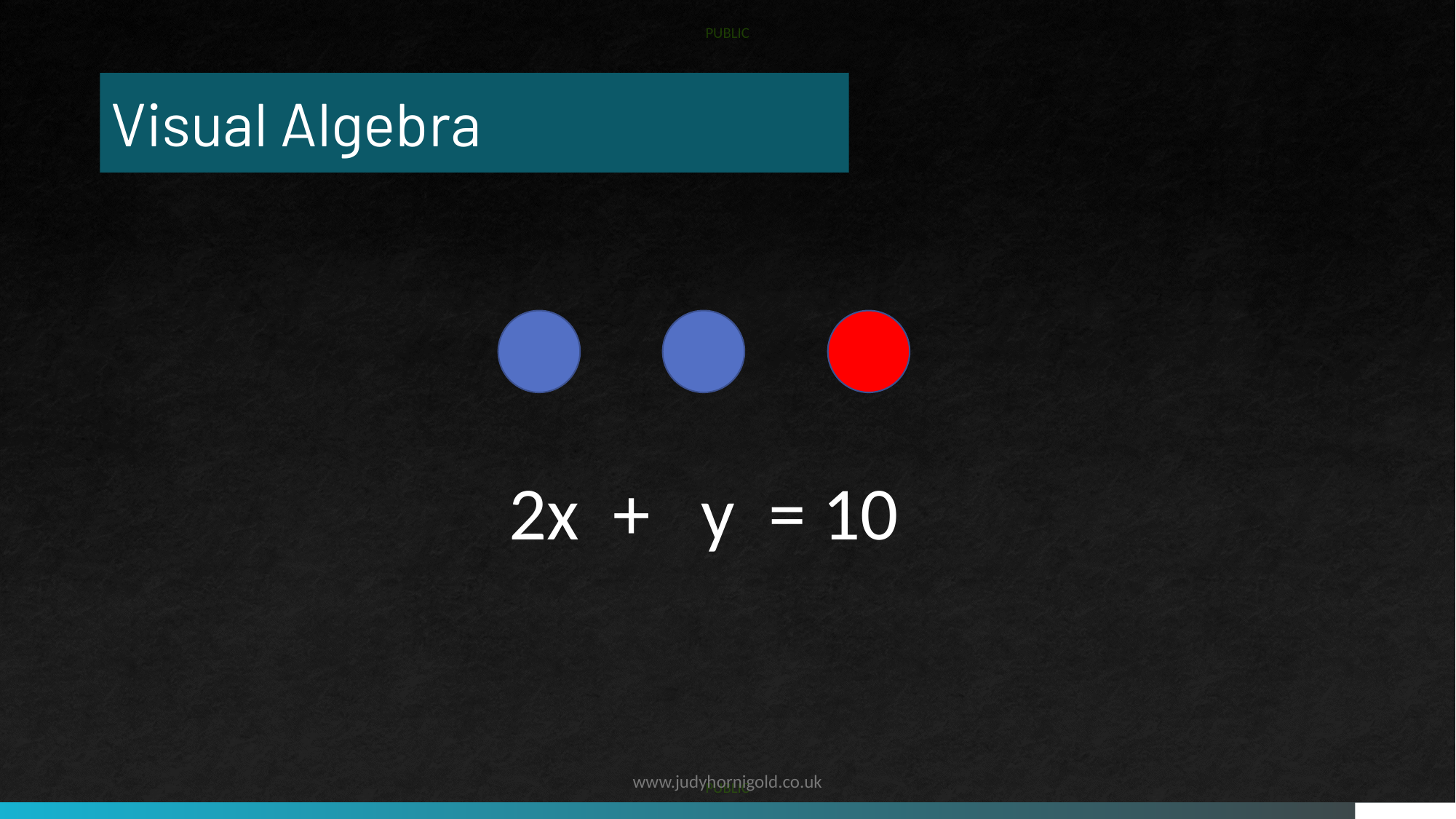

# Visual Algebra

2x  +   y  = 10
www.judyhornigold.co.uk